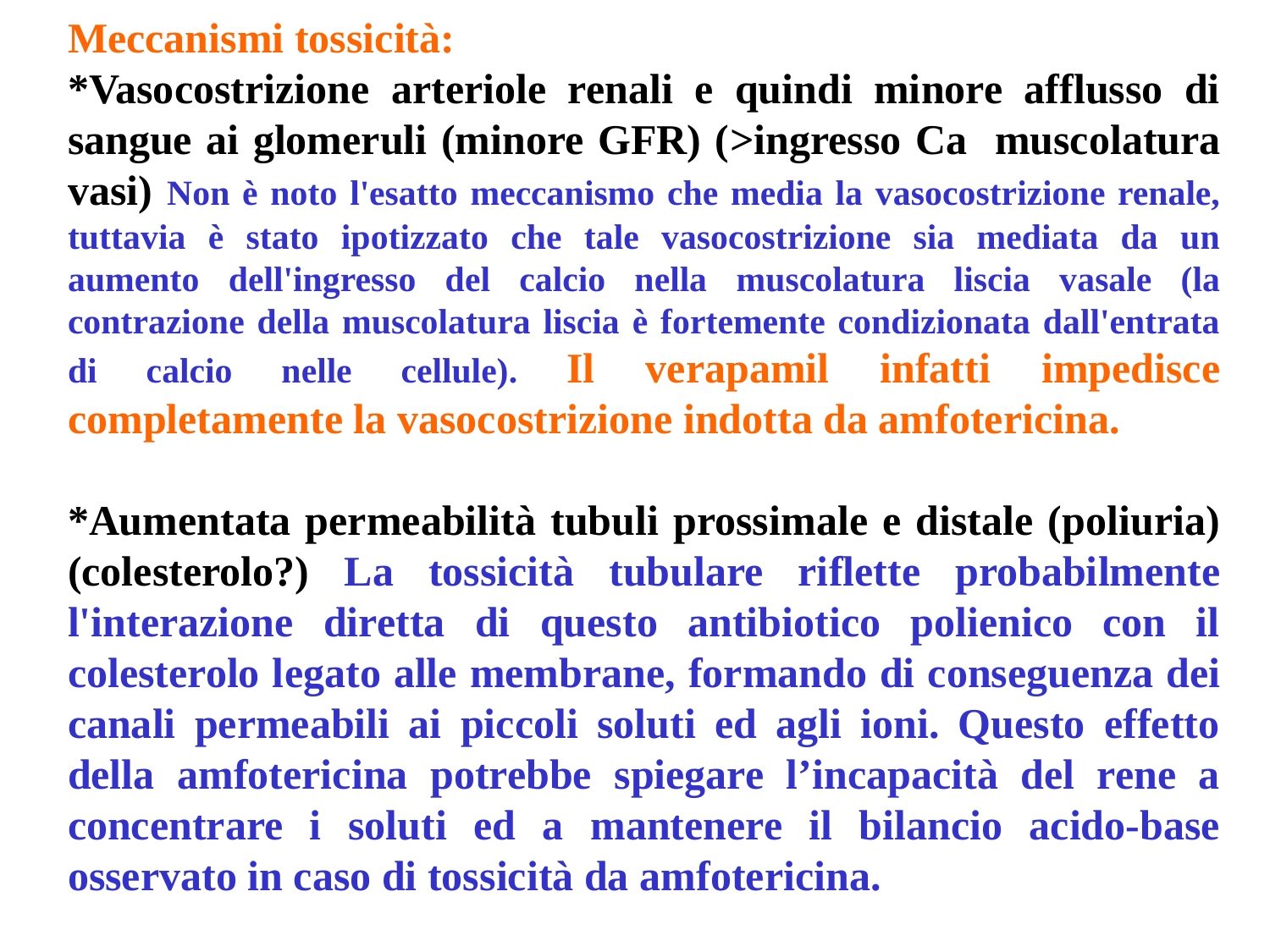

Meccanismi tossicità:
*Vasocostrizione arteriole renali e quindi minore afflusso di sangue ai glomeruli (minore GFR) (>ingresso Ca  muscolatura vasi) Non è noto l'esatto meccanismo che media la vasocostrizione renale, tuttavia è stato ipotizzato che tale vasocostrizione sia mediata da un aumento dell'ingresso del calcio nella muscolatura liscia vasale (la contrazione della muscolatura liscia è fortemente condizionata dall'entrata di calcio nelle cellule). Il verapamil infatti impedisce completamente la vasocostrizione indotta da amfotericina.

*Aumentata permeabilità tubuli prossimale e distale (poliuria) (colesterolo?) La tossicità tubulare riflette probabilmente l'interazione diretta di questo antibiotico polienico con il colesterolo legato alle membrane, formando di conseguenza dei canali permeabili ai piccoli soluti ed agli ioni. Questo effetto della amfotericina potrebbe spiegare l’incapacità del rene a concentrare i soluti ed a mantenere il bilancio acido-base osservato in caso di tossicità da amfotericina.